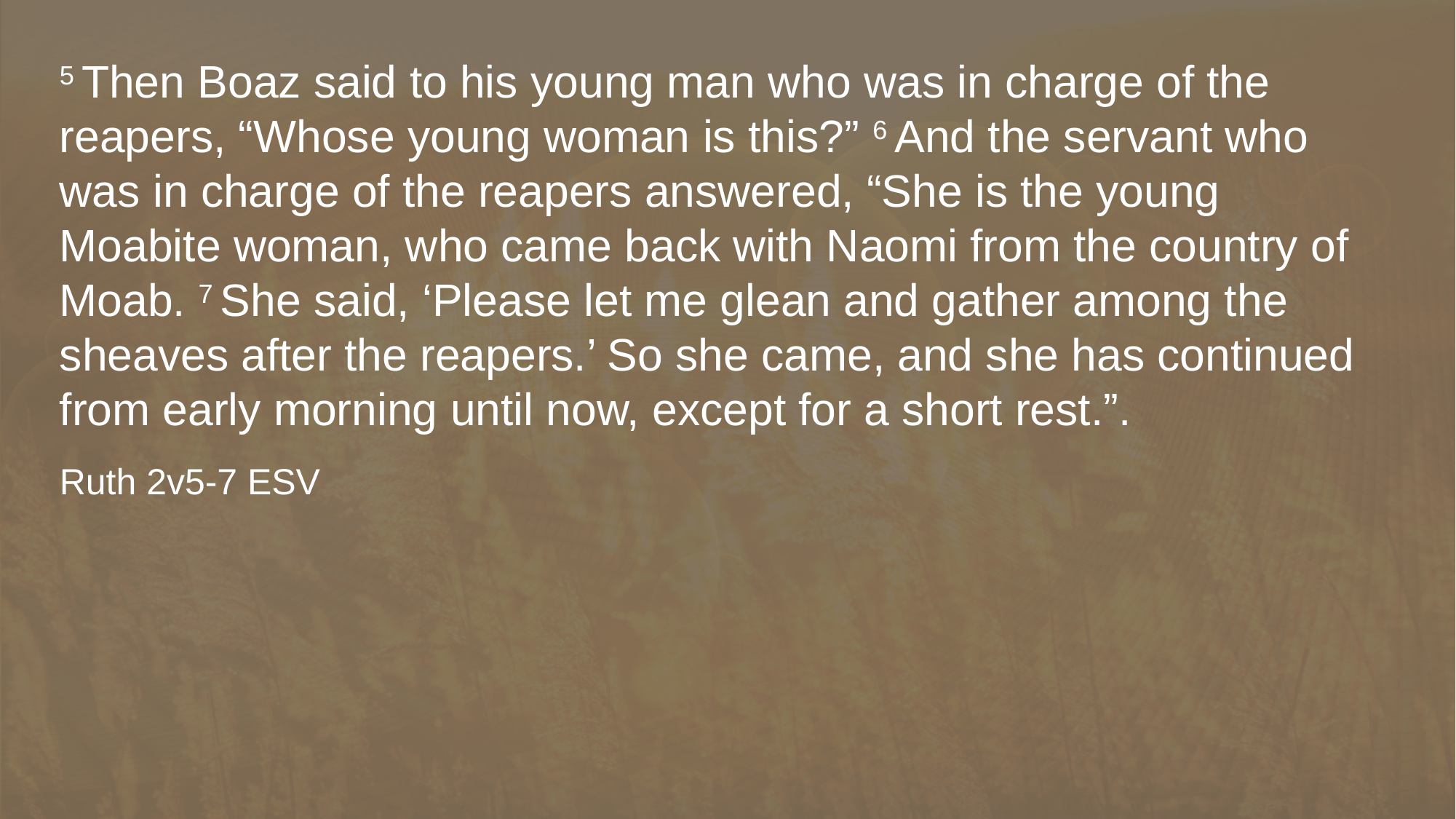

5 Then Boaz said to his young man who was in charge of the reapers, “Whose young woman is this?” 6 And the servant who was in charge of the reapers answered, “She is the young Moabite woman, who came back with Naomi from the country of Moab. 7 She said, ‘Please let me glean and gather among the sheaves after the reapers.’ So she came, and she has continued from early morning until now, except for a short rest.”.
Ruth 2v5-7 ESV